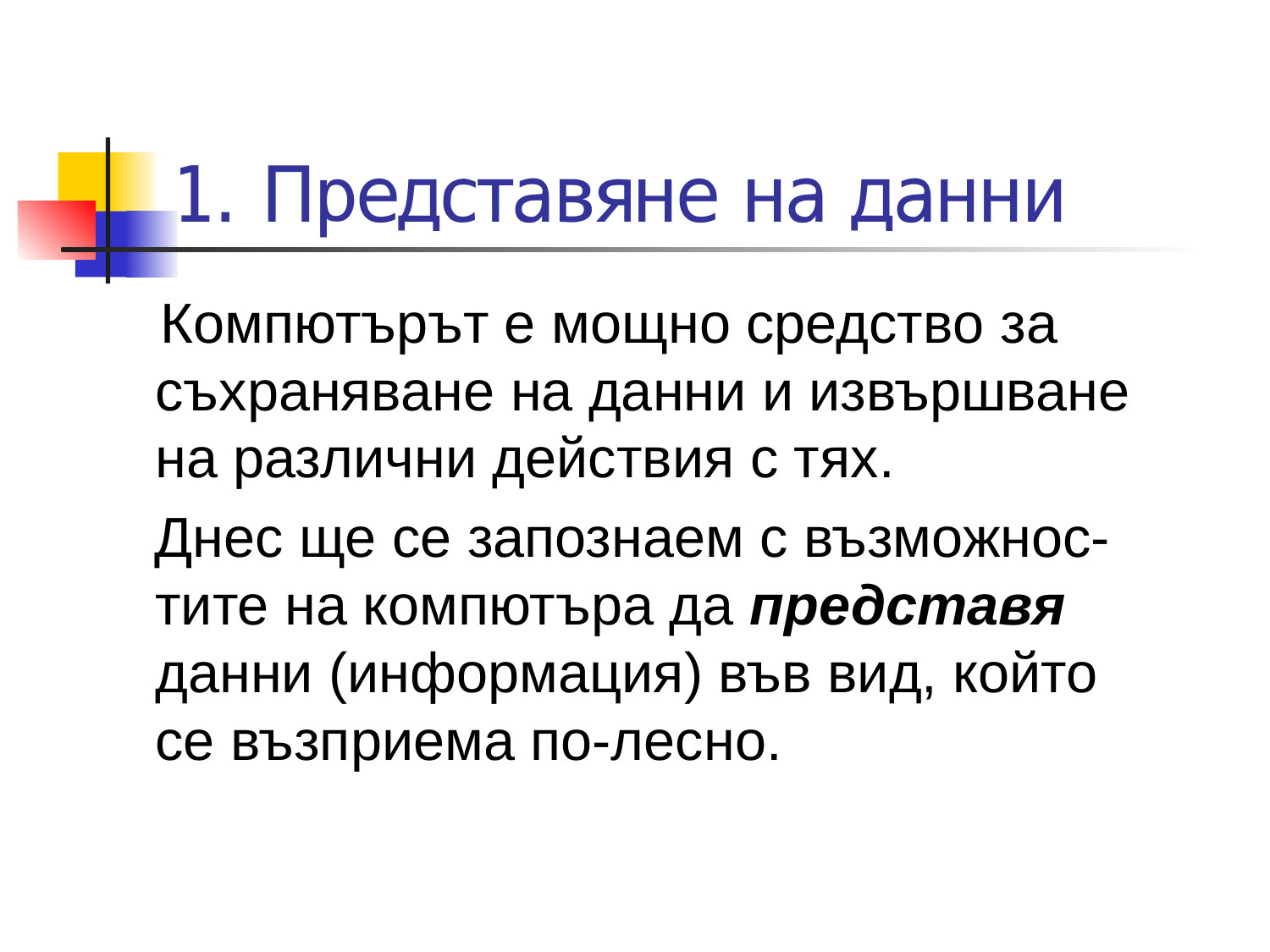

# 1. Представяне на данни
   Компютърът е мощно средство за съхраняване на данни и извършване на различни действия с тях.
   Днес ще се запознаем с възможнос-тите на компютъра да представя данни (информация) във вид, който се възприема по-лесно.